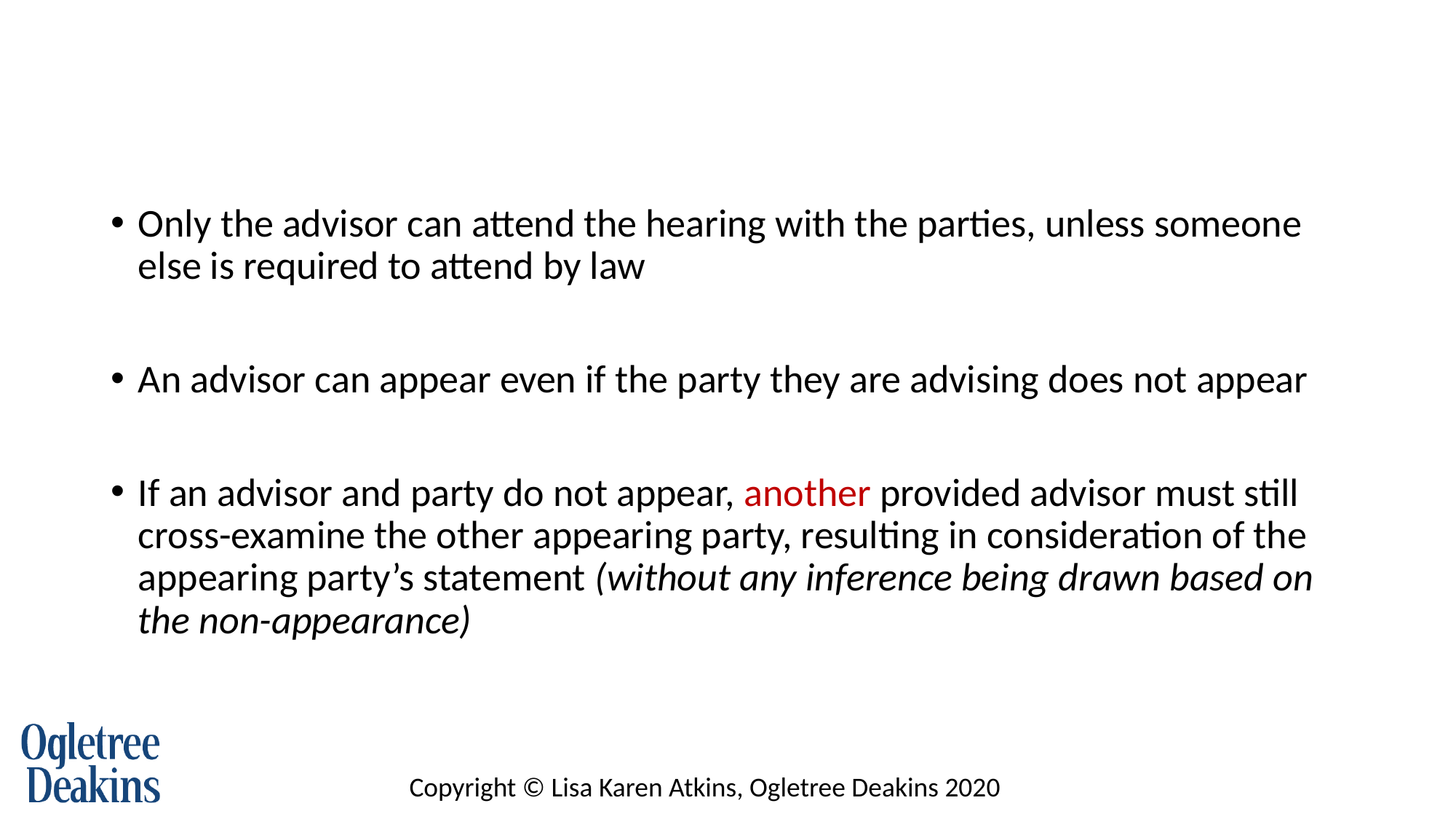

#

Only the advisor can attend the hearing with the parties, unless someone else is required to attend by law

An advisor can appear even if the party they are advising does not appear

If an advisor and party do not appear, another provided advisor must still cross-examine the other appearing party, resulting in consideration of the appearing party’s statement (without any inference being drawn based on the non-appearance)